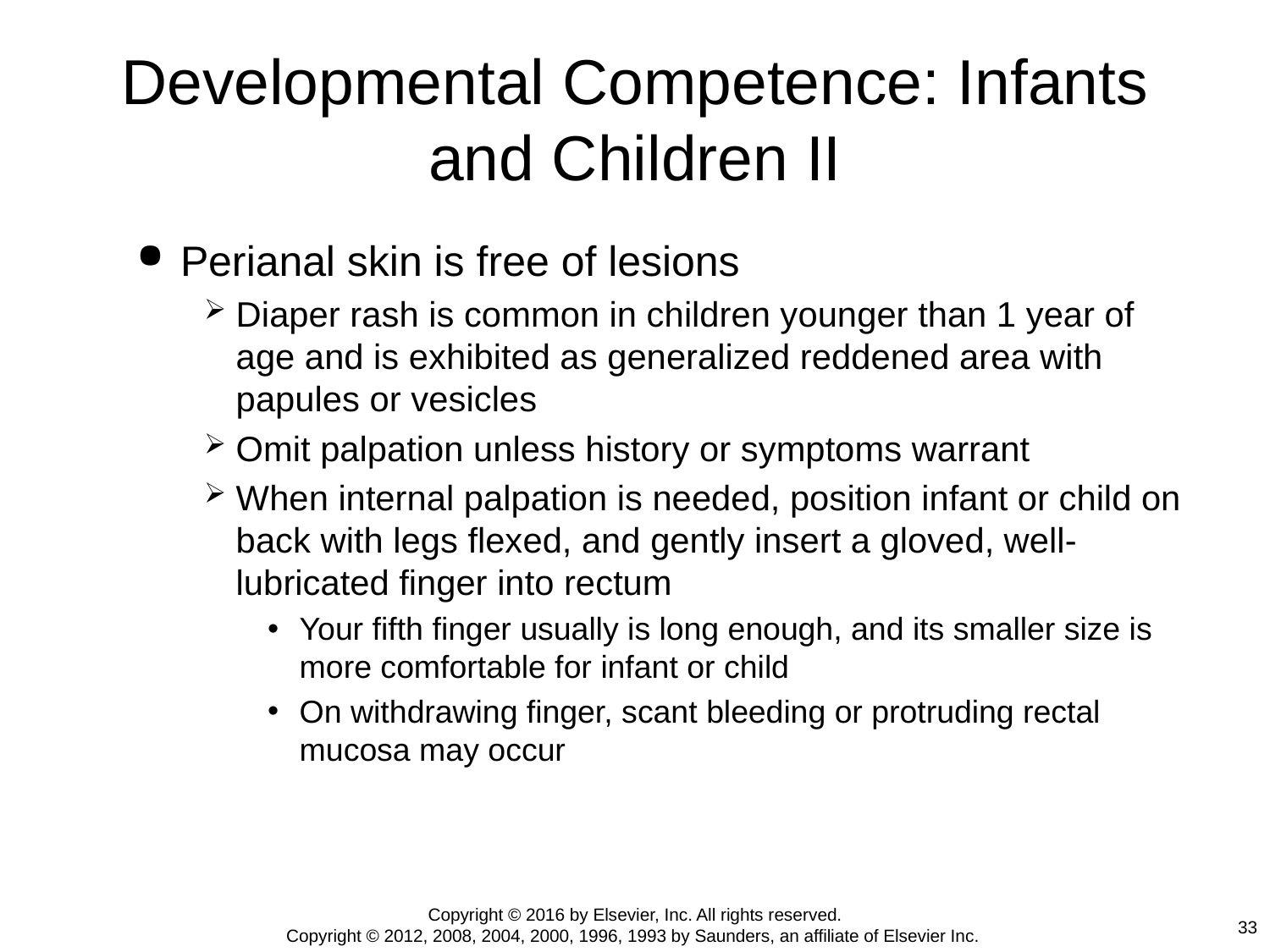

# Developmental Competence: Infants and Children II
Perianal skin is free of lesions
Diaper rash is common in children younger than 1 year of age and is exhibited as generalized reddened area with papules or vesicles
Omit palpation unless history or symptoms warrant
When internal palpation is needed, position infant or child on back with legs flexed, and gently insert a gloved, well-lubricated finger into rectum
Your fifth finger usually is long enough, and its smaller size is more comfortable for infant or child
On withdrawing finger, scant bleeding or protruding rectal mucosa may occur

Copyright © 2016 by Elsevier, Inc. All rights reserved.
Copyright © 2012, 2008, 2004, 2000, 1996, 1993 by Saunders, an affiliate of Elsevier Inc.
33